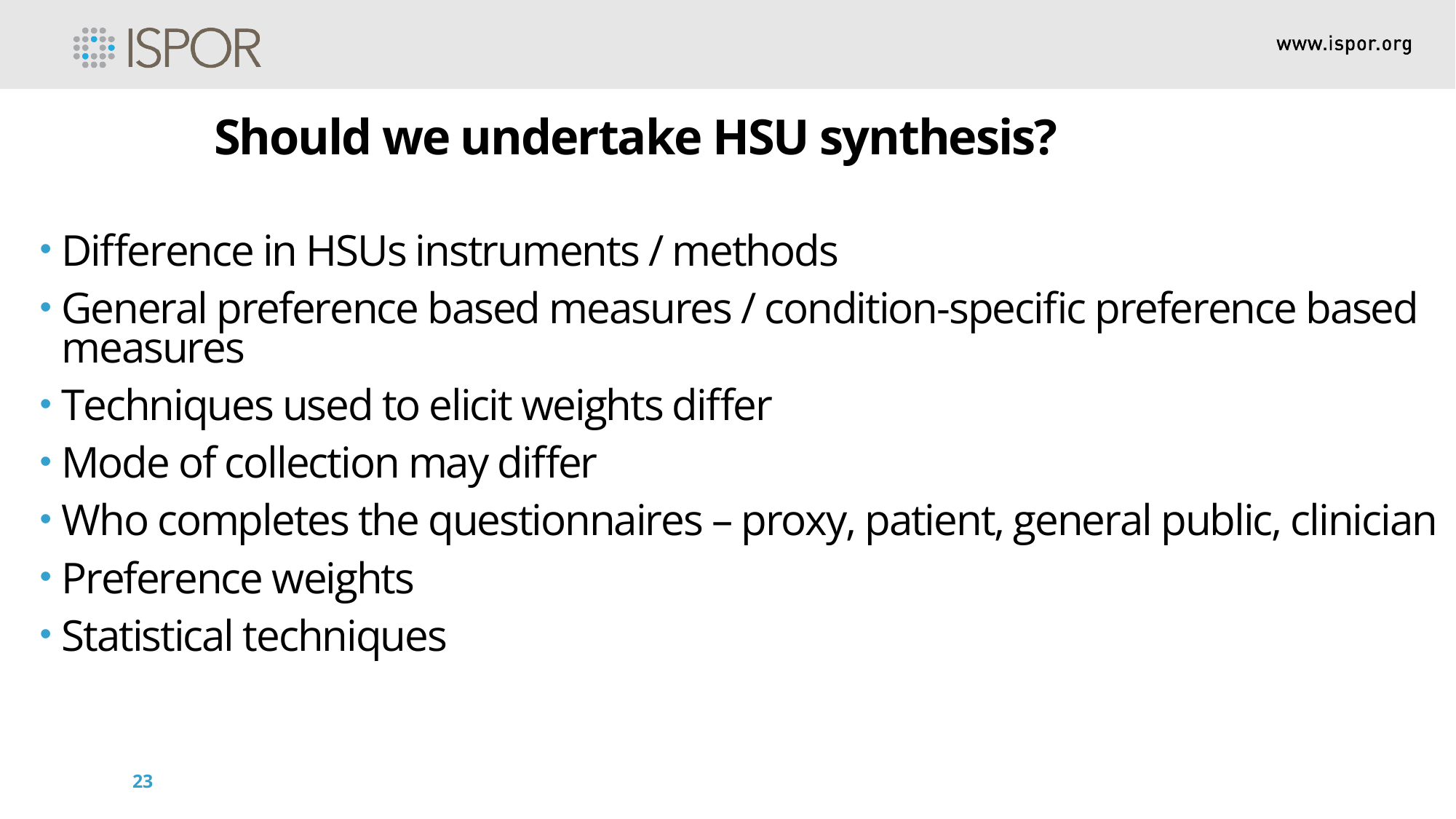

Should we undertake HSU synthesis?
Difference in HSUs instruments / methods
General preference based measures / condition-specific preference based measures
Techniques used to elicit weights differ
Mode of collection may differ
Who completes the questionnaires – proxy, patient, general public, clinician
Preference weights
Statistical techniques

23